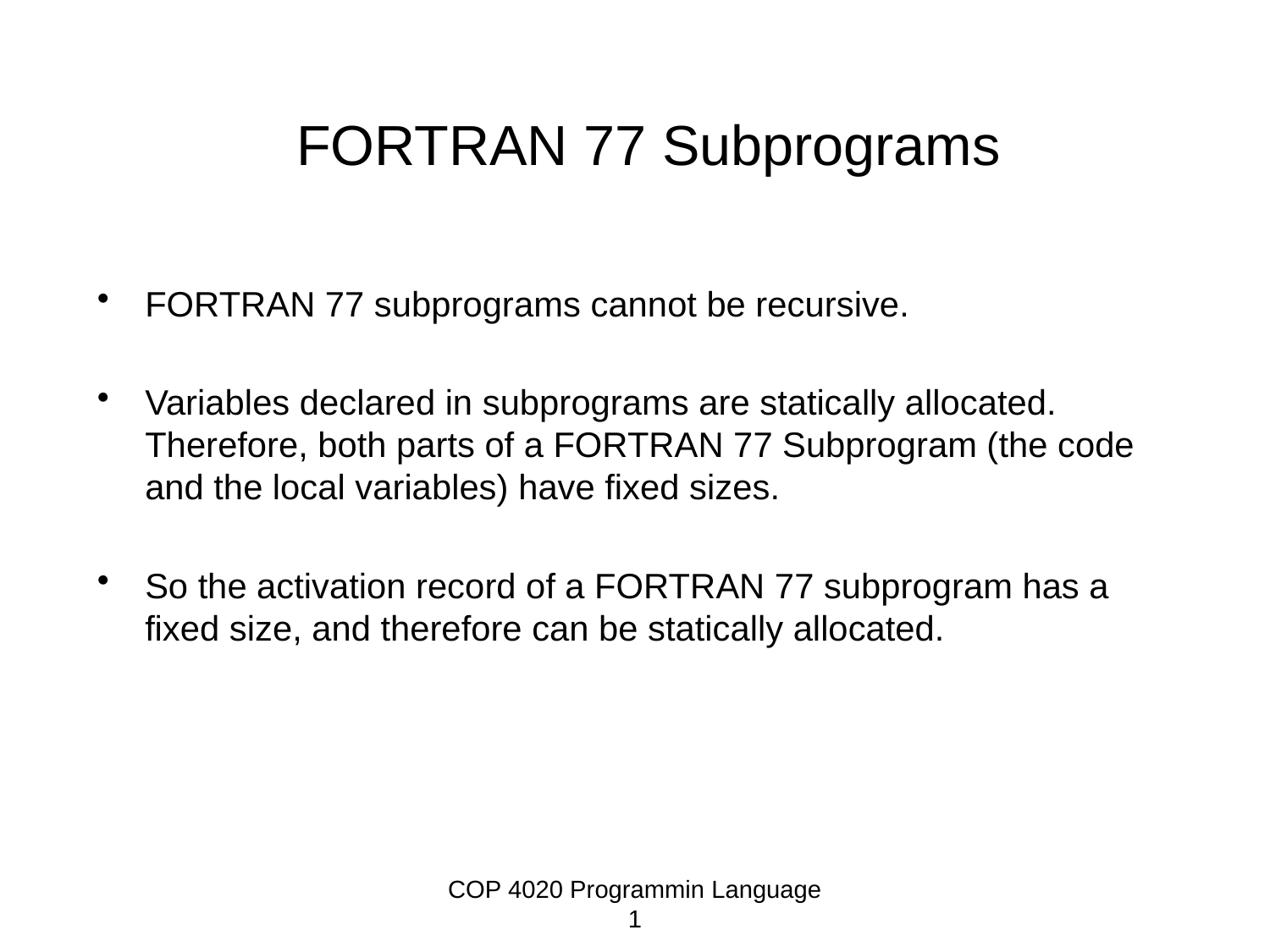

# FORTRAN 77 Subprograms
FORTRAN 77 subprograms cannot be recursive.

Variables declared in subprograms are statically allocated.  Therefore, both parts of a FORTRAN 77 Subprogram (the code and the local variables) have fixed sizes.

So the activation record of a FORTRAN 77 subprogram has a fixed size, and therefore can be statically allocated.

COP 4020 Programmin Language 1